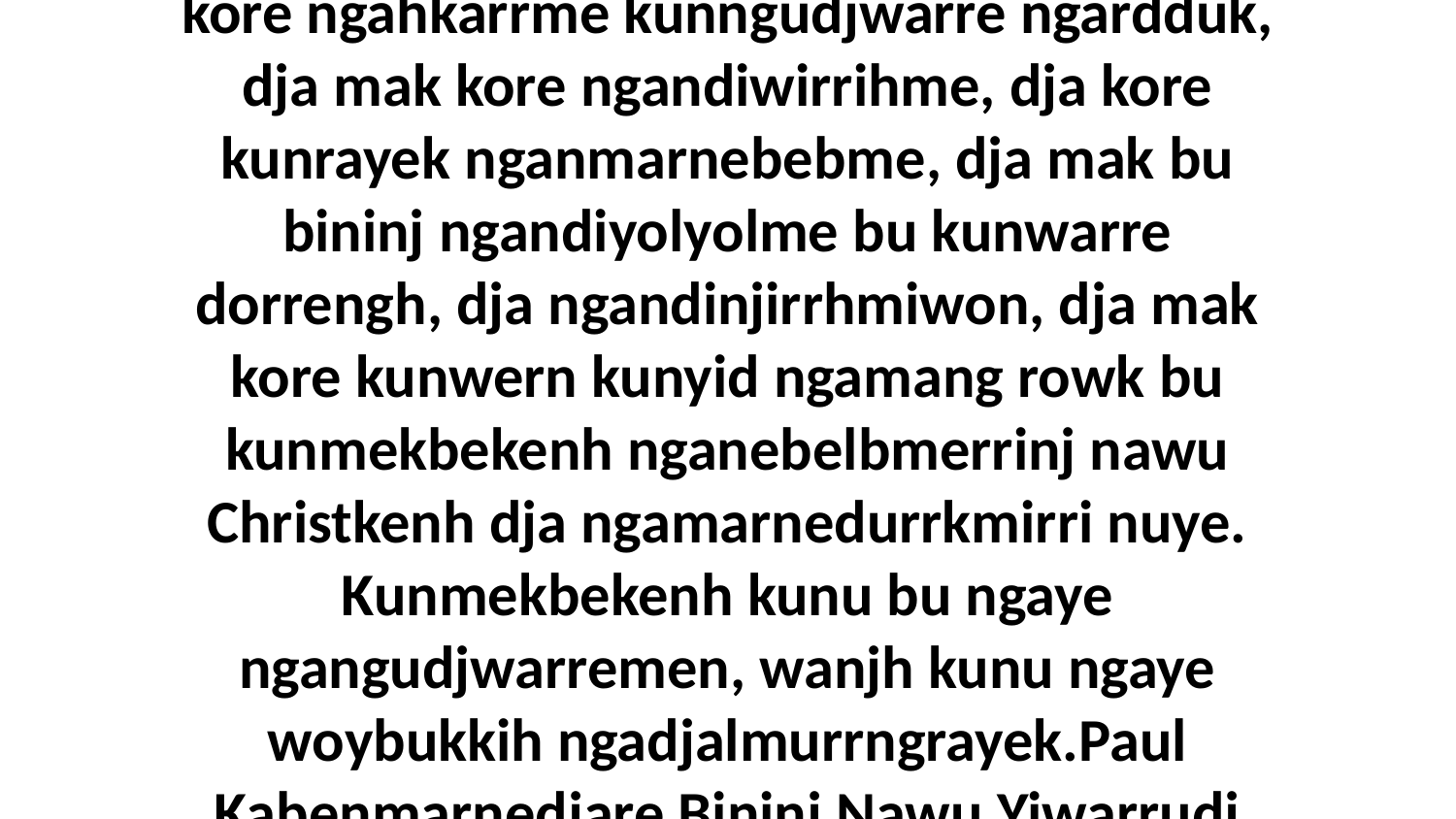

10 Bu kuninjkunukenh ngaye ngamarrmarr kore ngahkarrme kunngudjwarre ngardduk, dja mak kore ngandiwirrihme, dja kore kunrayek nganmarnebebme, dja mak bu bininj ngandiyolyolme bu kunwarre dorrengh, dja ngandinjirrhmiwon, dja mak kore kunwern kunyid ngamang rowk bu kunmekbekenh nganebelbmerrinj nawu Christkenh dja ngamarnedurrkmirri nuye. Kunmekbekenh kunu bu ngaye ngangudjwarremen, wanjh kunu ngaye woybukkih ngadjalmurrngrayek.Paul Kabenmarnedjare Bininj Nawu Yiwarrudj Bedberre Kore Corinth2 Corinthians 12:11-21